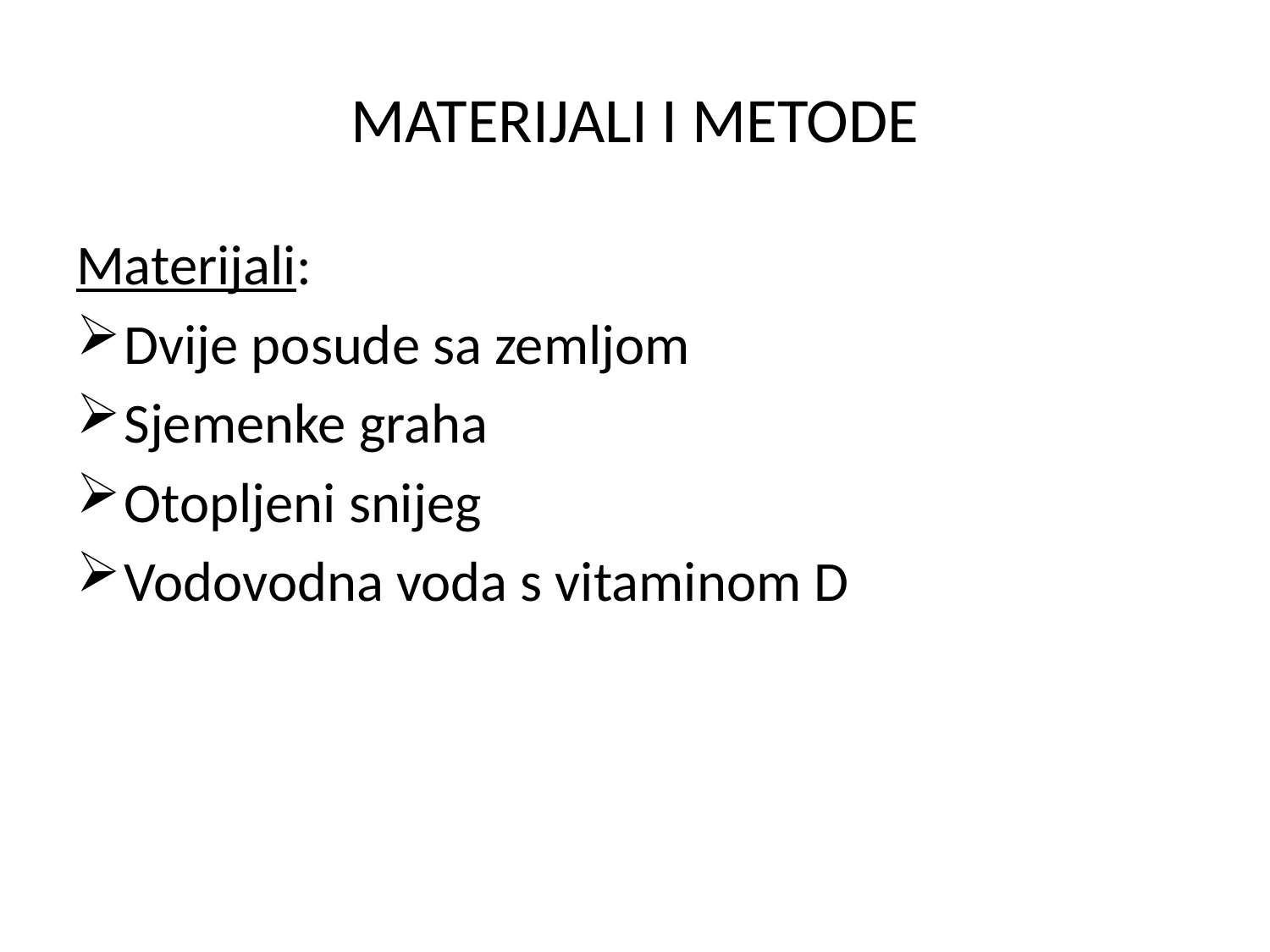

# MATERIJALI I METODE
Materijali:
Dvije posude sa zemljom
Sjemenke graha
Otopljeni snijeg
Vodovodna voda s vitaminom D